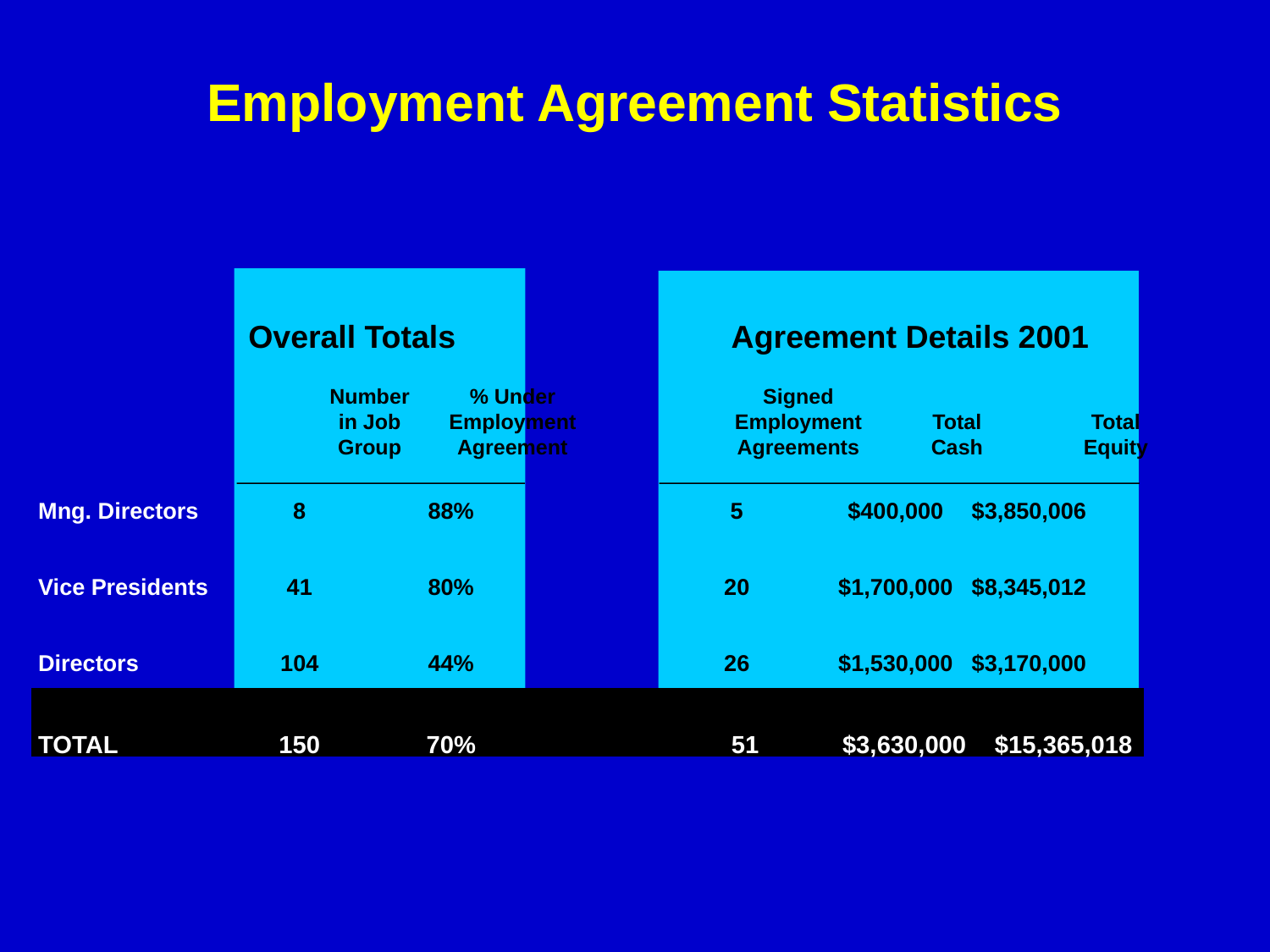

# Employment Agreement Statistics

                 Overall Totals                               Agreement Details 2001
	Number	% Under		Signed
	in Job	Employment		Employment	Total	Total
	Group	Agreement		Agreements	Cash	Equity

Mng. Directors	8	88%		5	$400,000	$3,850,006
Vice Presidents	41	80%		20	$1,700,000	$8,345,012
Directors	104	44%		26	$1,530,000	$3,170,000
TOTAL	150	70%		                      51            $3,630,000	    $15,365,018